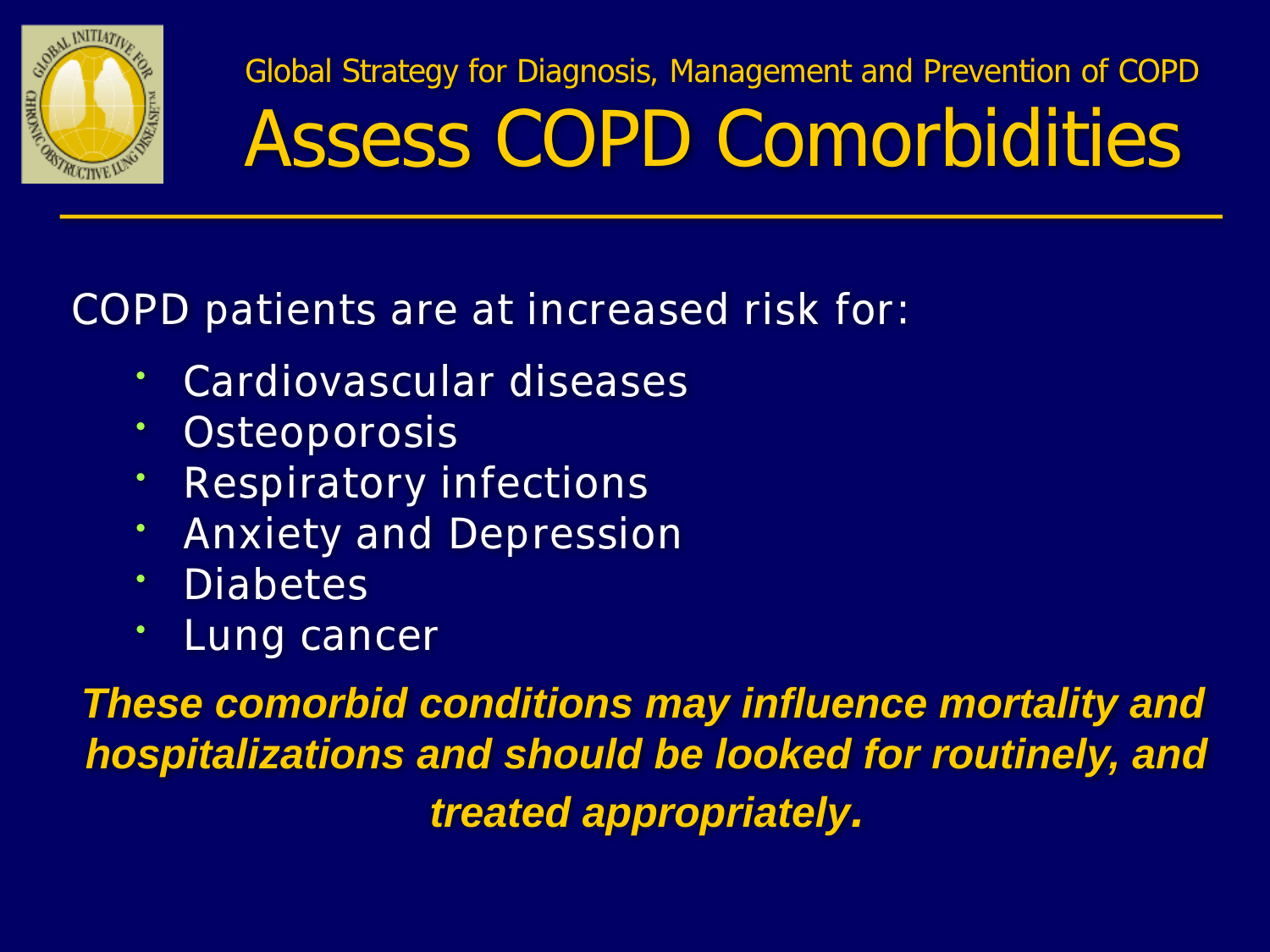

# Global Strategy for Diagnosis, Management and Prevention of COPD Assess COPD Comorbidities

COPD patients are at increased risk for:
Cardiovascular diseases
Osteoporosis
Respiratory infections
Anxiety and Depression
Diabetes
Lung cancer
These comorbid conditions may influence mortality and hospitalizations and should be looked for routinely, and treated appropriately.